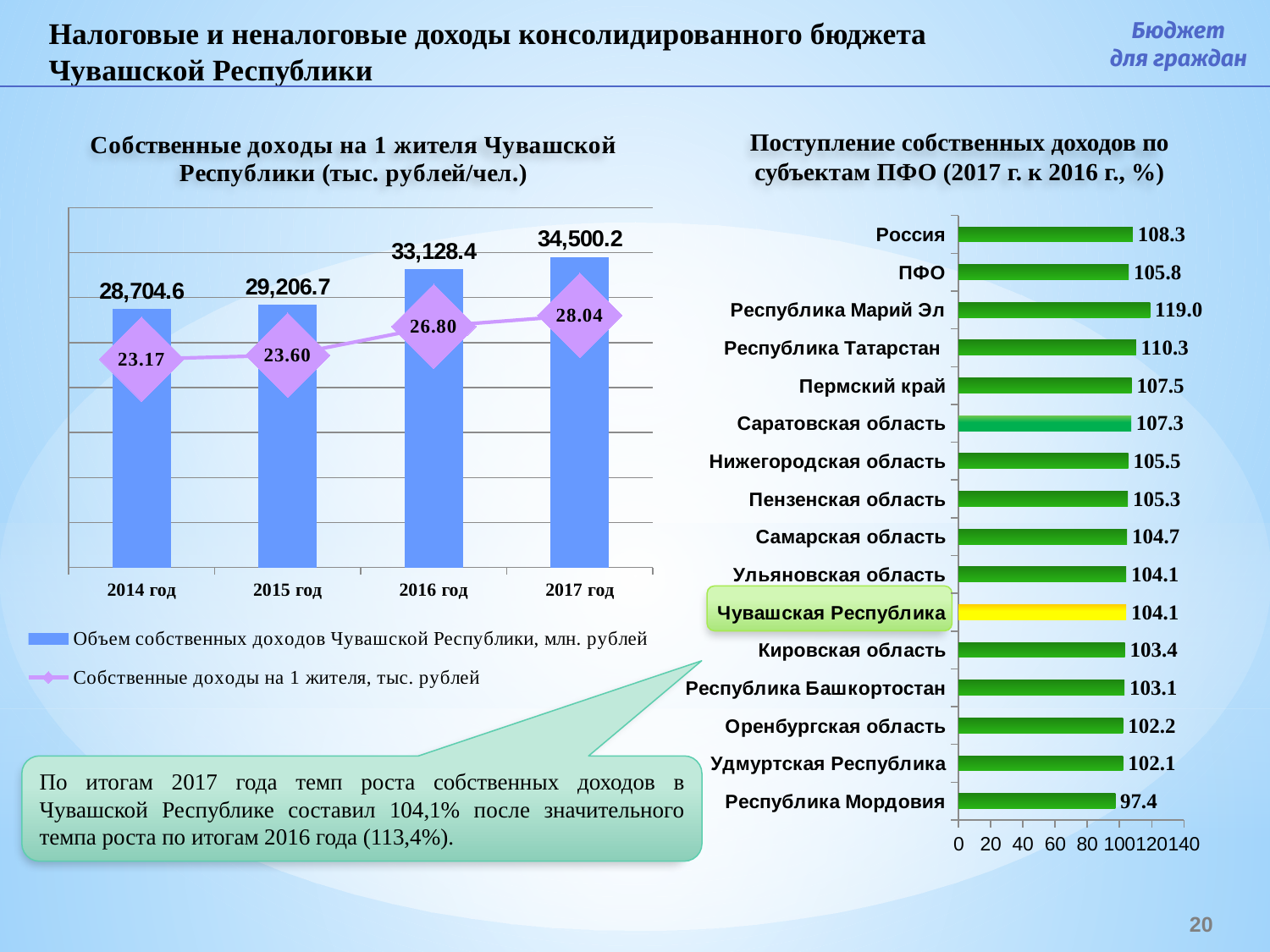

Налоговые и неналоговые доходы консолидированного бюджета Чувашской Республики
Бюджет
для граждан
Поступление собственных доходов по субъектам ПФО (2017 г. к 2016 г., %)

### Chart

| Category | Объем собственных доходов Чувашской Республики, млн. рублей  | Собственные доходы на 1 жителя, тыс. рублей |
|---|---|---|
| 2014 год | 28704.5655 | 23.1670633888823 |
| 2015 год | 29206.7464103 | 23.6042723645694 |
| 2016 год | 33128.3753 | 26.796 |
| 2017 год | 34500.18897882 | 28.038 |

### Chart

| Category |  |
|---|---|
| Республика Мордовия | 97.40455311512987 |
| Удмуртская Республика | 102.14277816323249 |
| Оренбургская область | 102.17631599315278 |
| Республика Башкортостан | 103.13133651334773 |
| Кировская область | 103.39603766488558 |
| Чувашская Республика | 104.10870329878715 |
| Ульяновская область | 104.14751803052917 |
| Самарская область | 104.73027426618803 |
| Пензенская область | 105.2603779746067 |
| Нижегородская область | 105.51599766384705 |
| Саратовская область | 107.28802638263815 |
| Пермский край | 107.54510287506271 |
| Республика Татарстан  | 110.3067219338327 |
| Республика Марий Эл | 118.99312191731657 |
| ПФО | 105.78922608100353 |
| Россия | 108.26543294601498 |

По итогам 2017 года темп роста собственных доходов в Чувашской Республике составил 104,1% после значительного темпа роста по итогам 2016 года (113,4%).
20